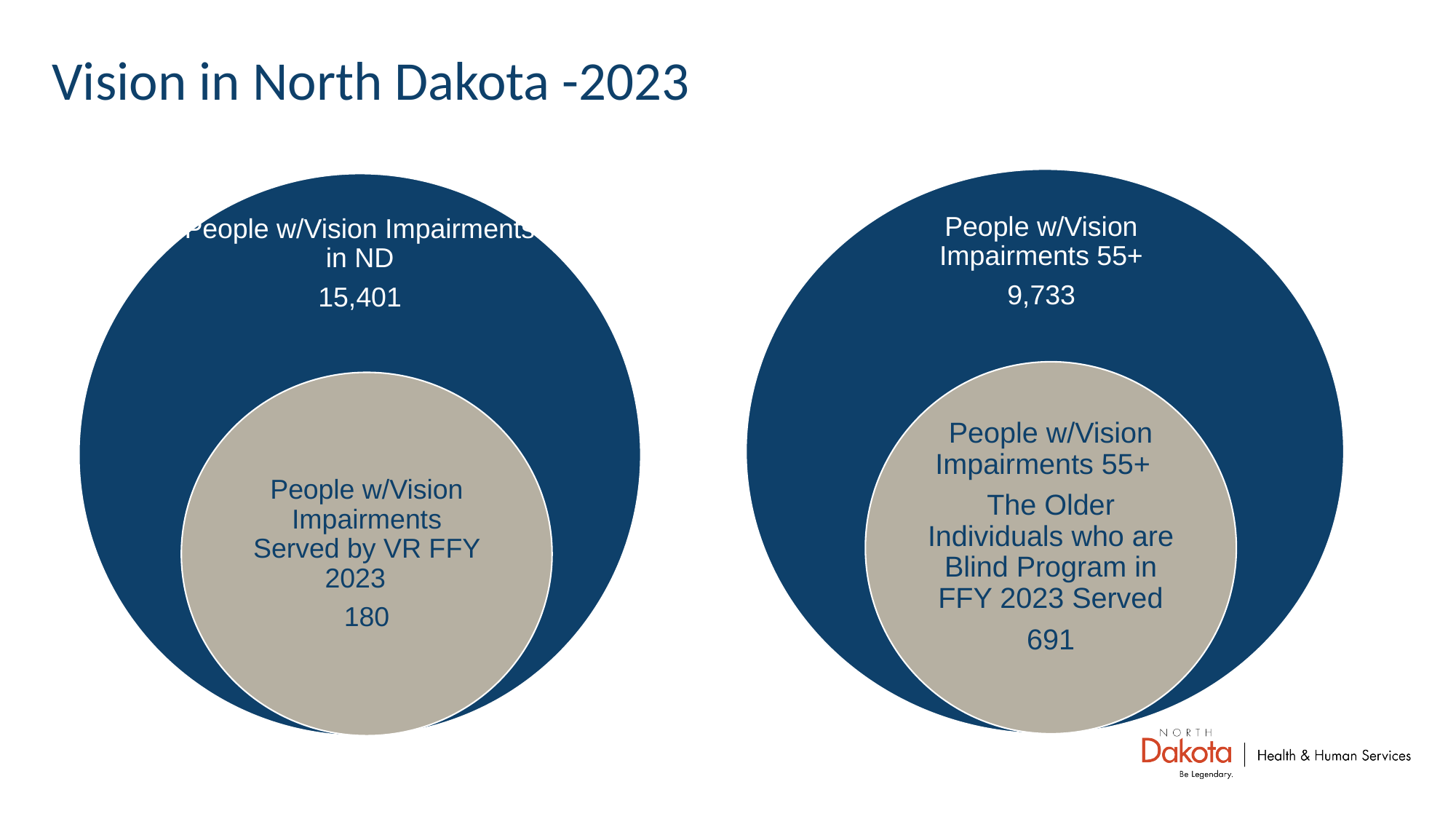

# Vision in North Dakota -2023

People w/Vision Impairments 55+
9,733
People w/Vision Impairments in ND
15,401
People w/Vision Impairments Served by VR FFY 2023
180

People w/Vision Impairments 55+
The Older Individuals who are Blind Program in FFY 2023 Served
691